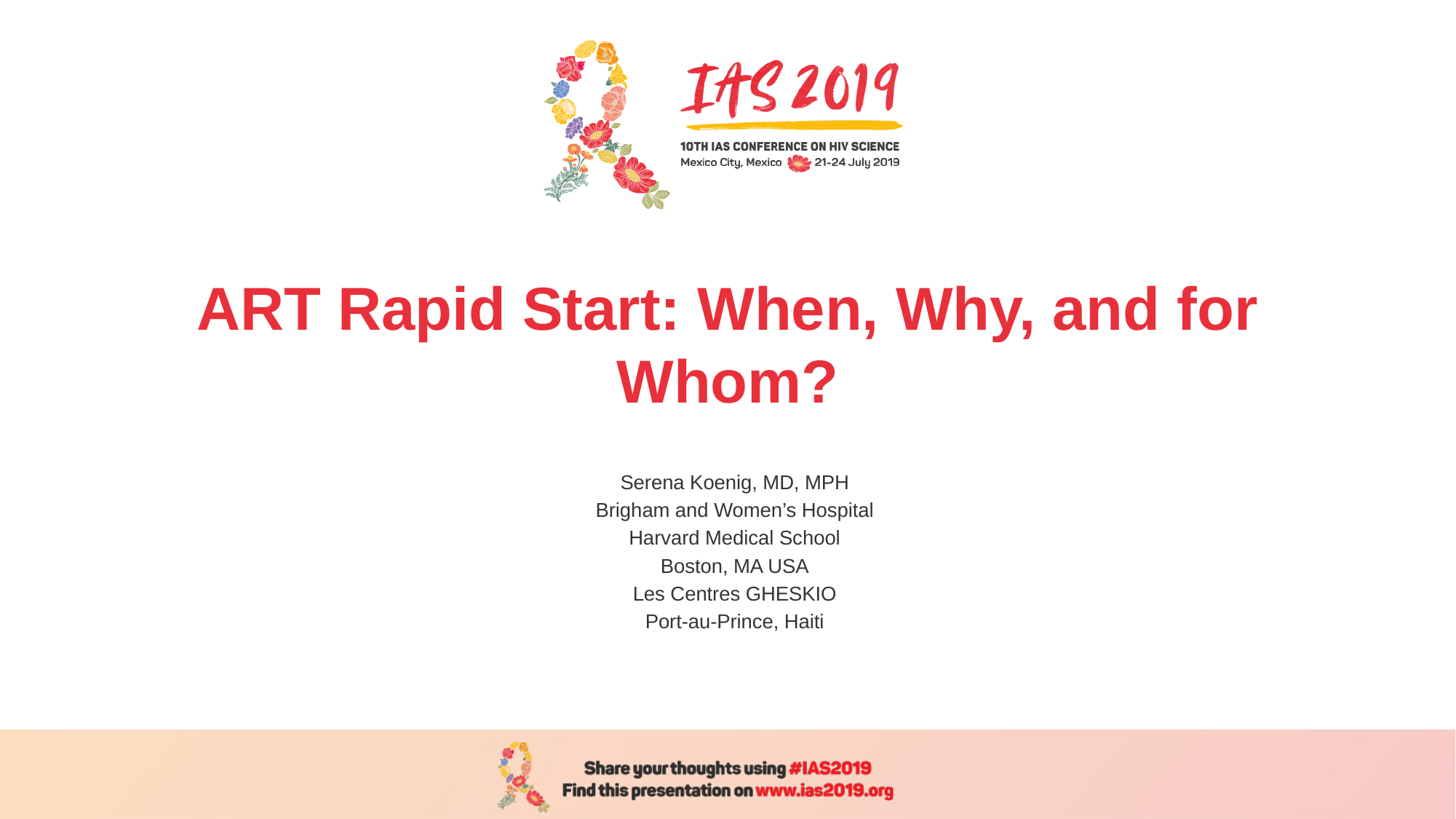

# ART Rapid Start: When, Why, and for Whom?
Serena Koenig, MD, MPH
Brigham and Women’s Hospital
Harvard Medical School
Boston, MA USA
Les Centres GHESKIO
Port-au-Prince, Haiti